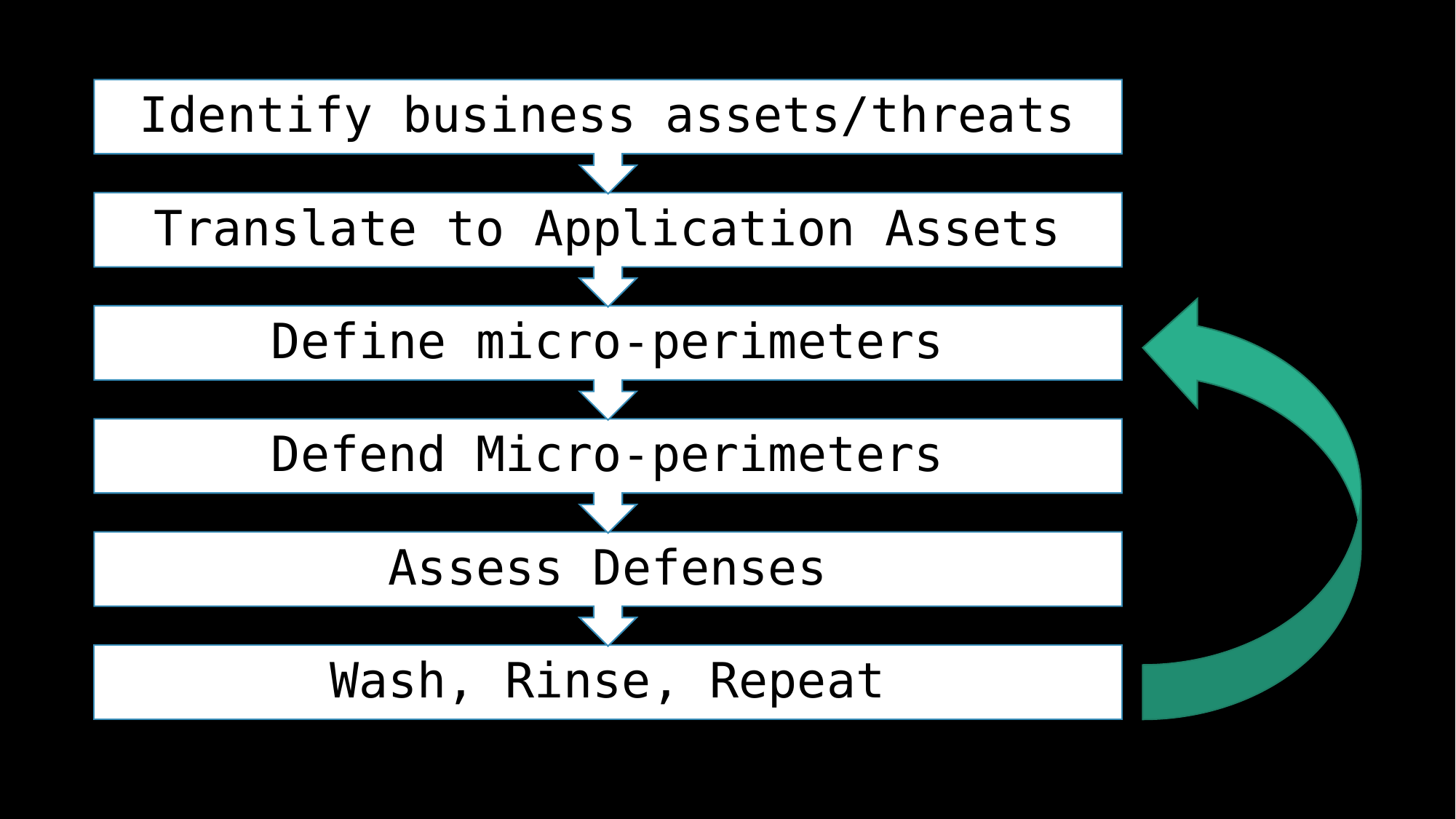

Wash, Rinse, Repeat
Assess Defenses
Defend Micro-perimeters
Define micro-perimeters
Translate to Application Assets
Identify business assets/threats